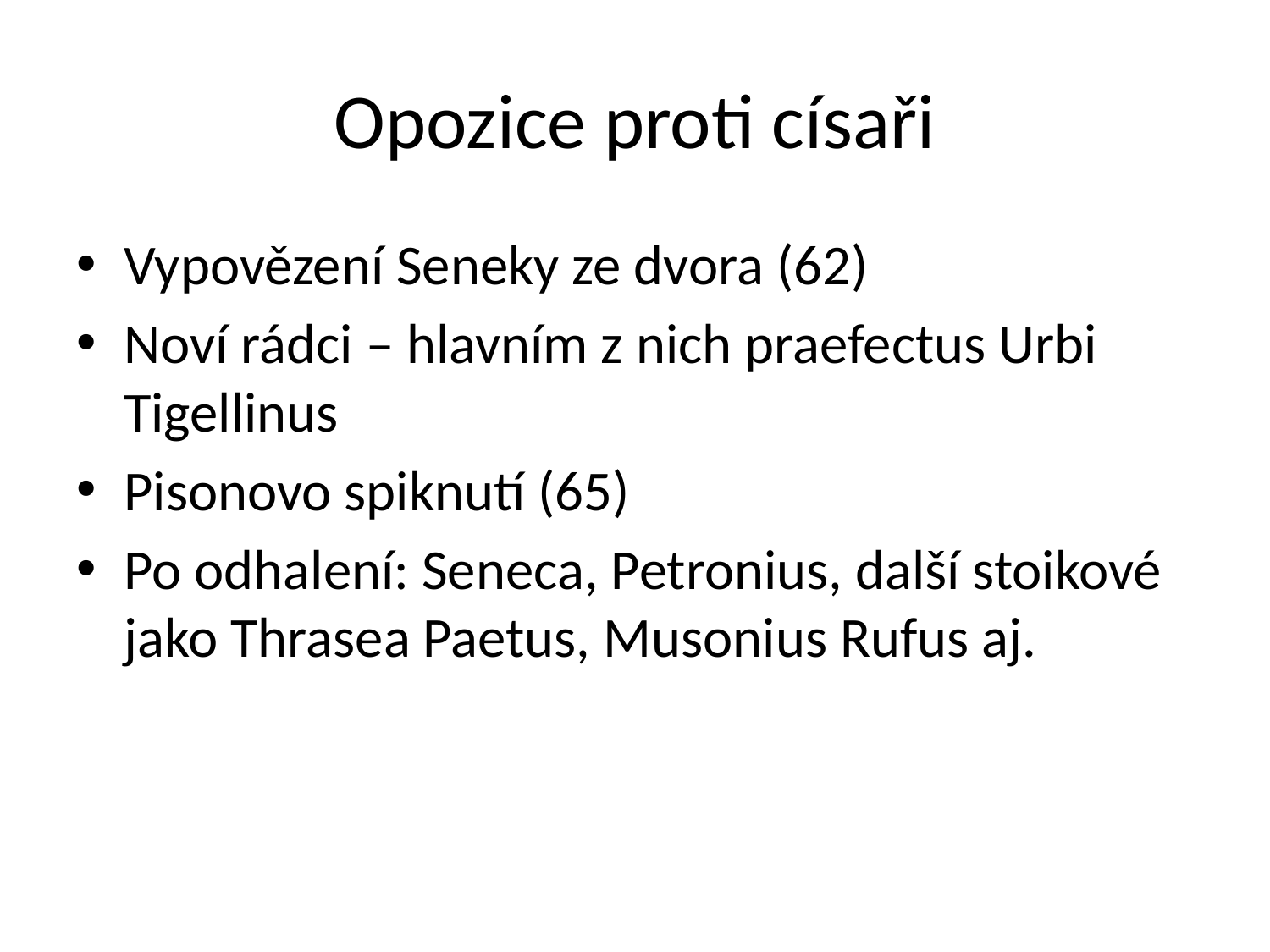

# Opozice proti císaři
Vypovězení Seneky ze dvora (62)
Noví rádci – hlavním z nich praefectus Urbi Tigellinus
Pisonovo spiknutí (65)
Po odhalení: Seneca, Petronius, další stoikové jako Thrasea Paetus, Musonius Rufus aj.